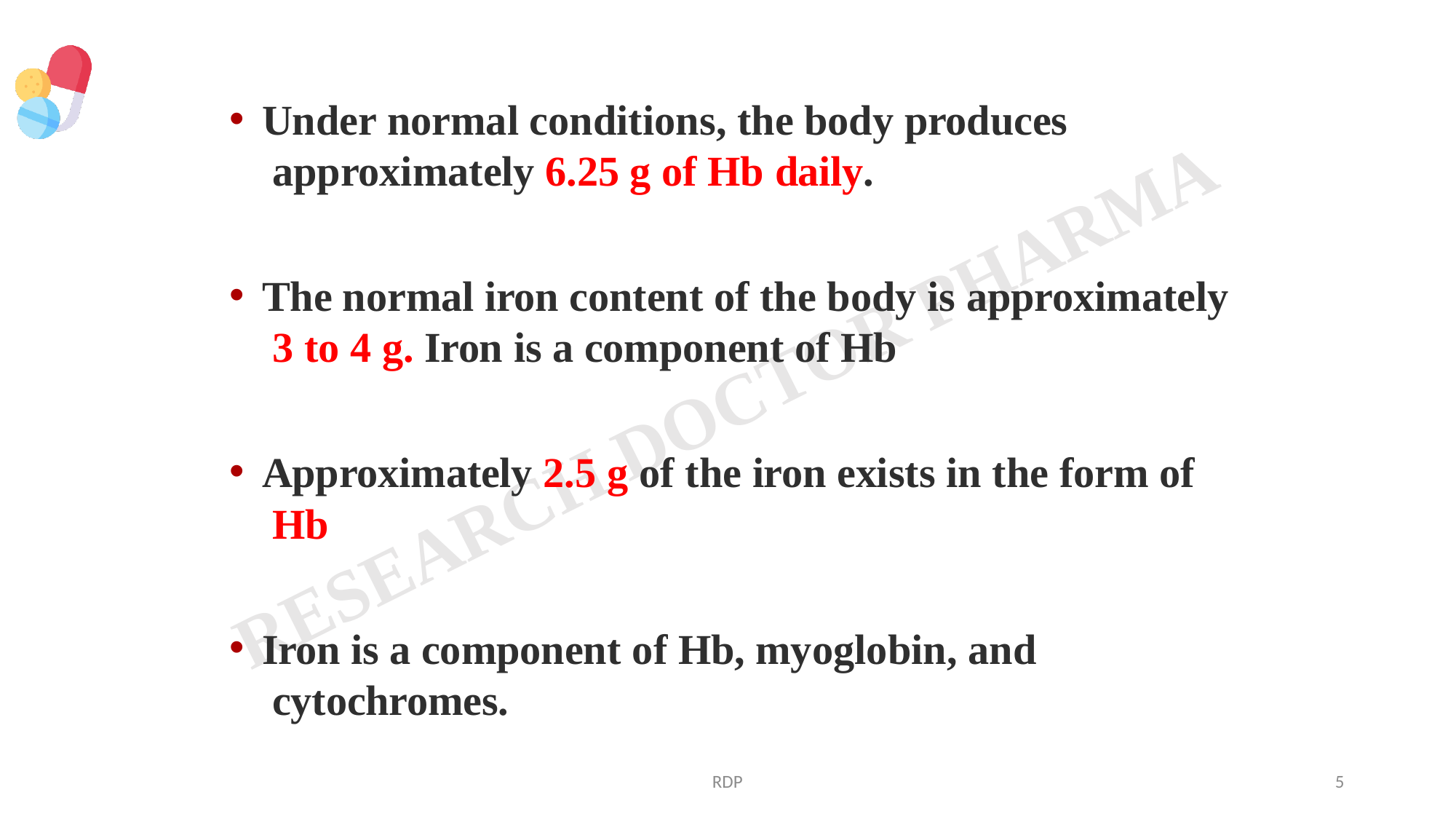

Under normal conditions, the body produces  approximately 6.25 g of Hb daily.

The normal iron content of the body is approximately  3 to 4 g. Iron is a component of Hb

Approximately 2.5 g of the iron exists in the form of  Hb

Iron is a component of Hb, myoglobin, and  cytochromes.
RDP
5